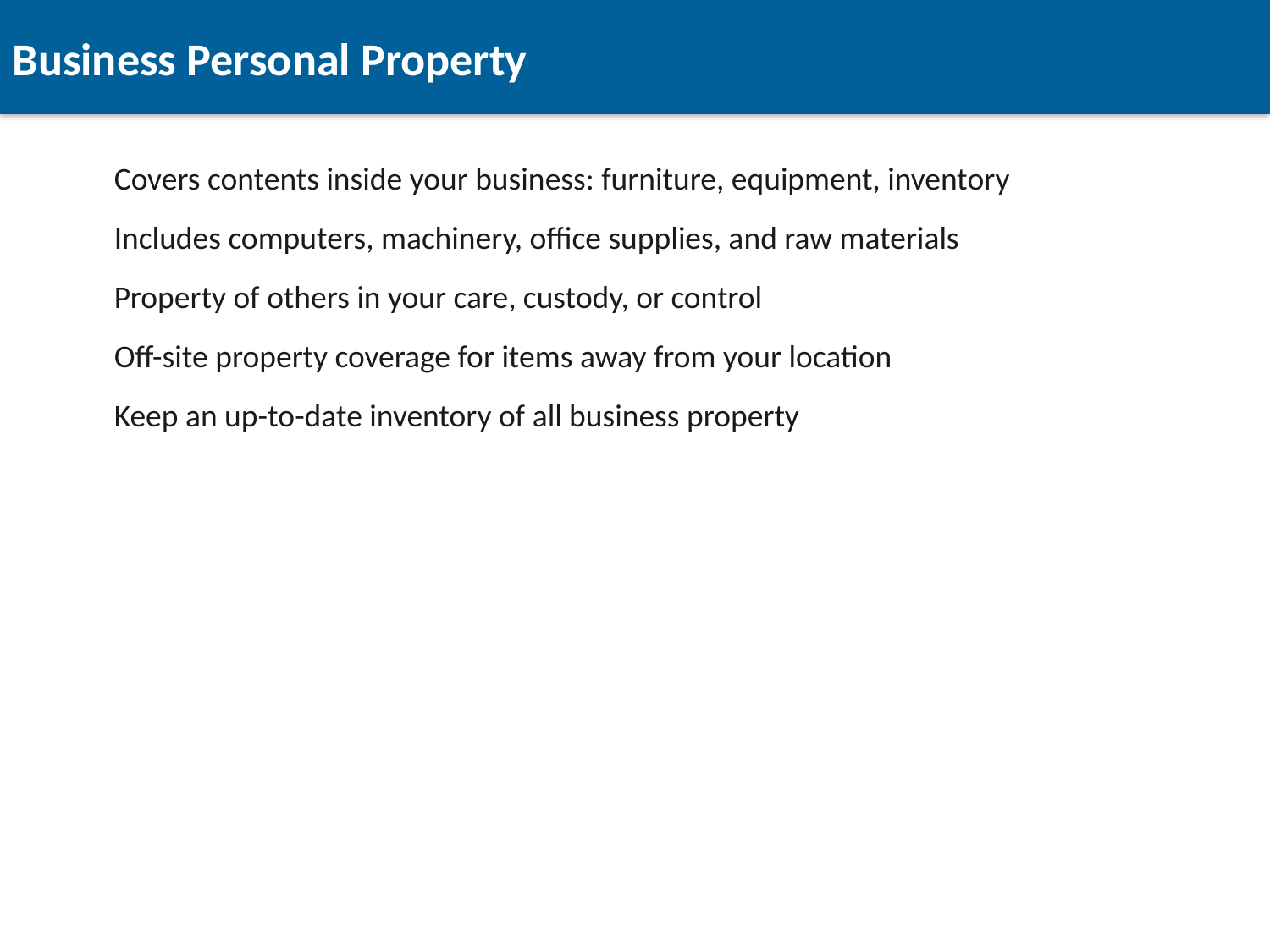

Business Personal Property
Covers contents inside your business: furniture, equipment, inventory
Includes computers, machinery, office supplies, and raw materials
Property of others in your care, custody, or control
Off-site property coverage for items away from your location
Keep an up-to-date inventory of all business property